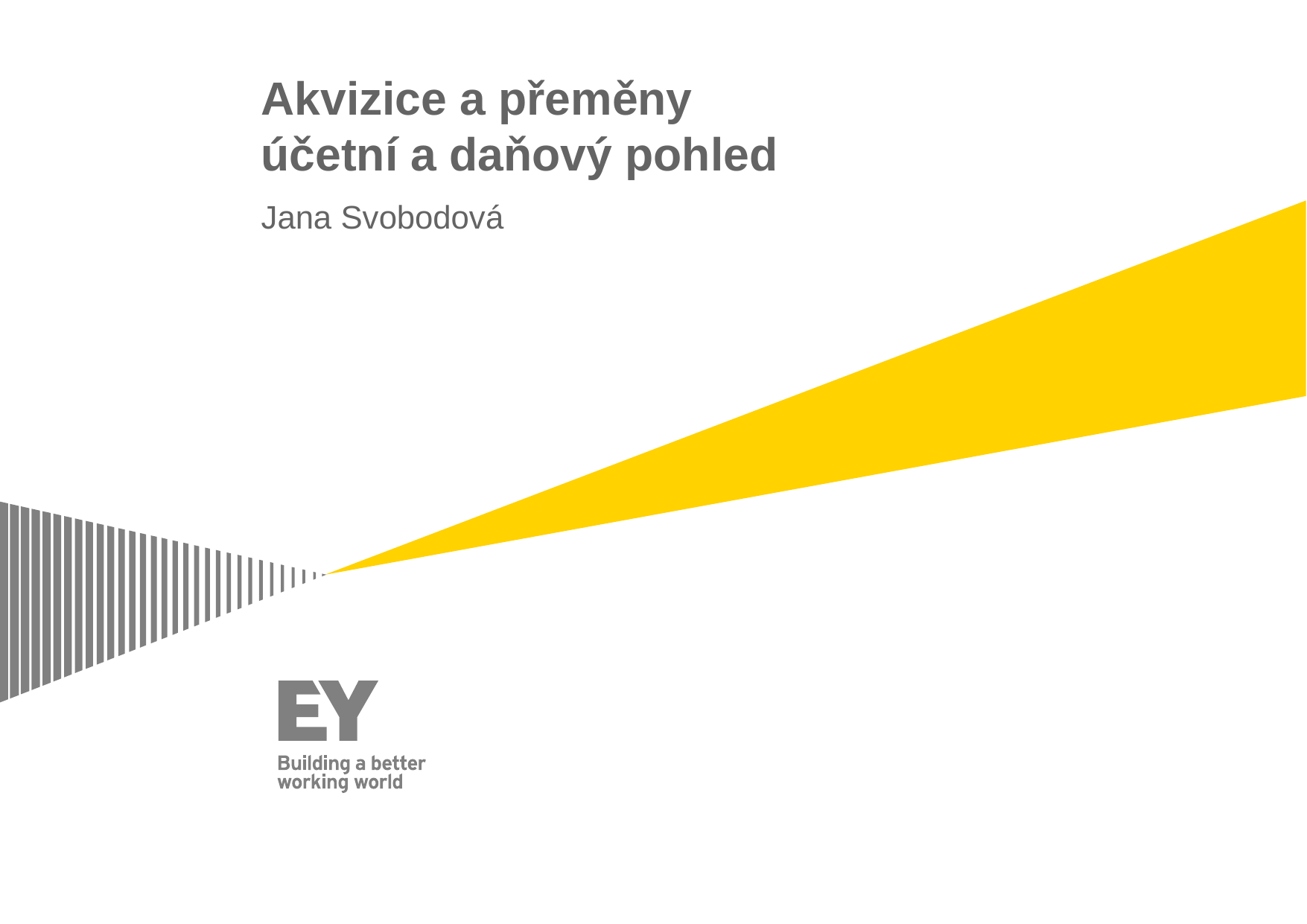

# Akvizice a přeměny účetní a daňový pohled
Jana Svobodová